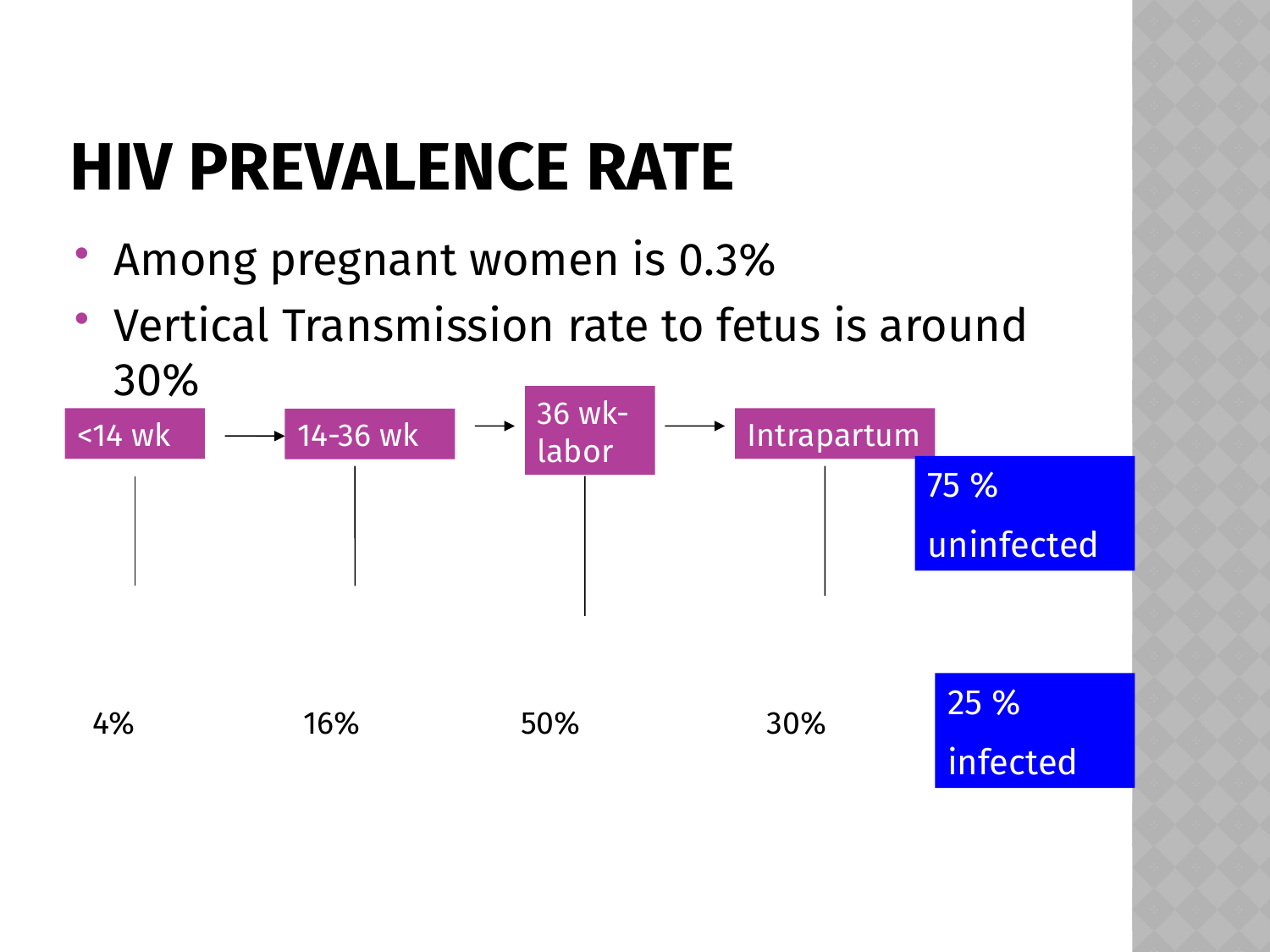

# Hiv prevalence rate
Among pregnant women is 0.3%
Vertical Transmission rate to fetus is around 30%
36 wk-labor
<14 wk
Intrapartum
14-36 wk

75 %
uninfected

25 %
infected
   4%                    16%                   50%                      30%